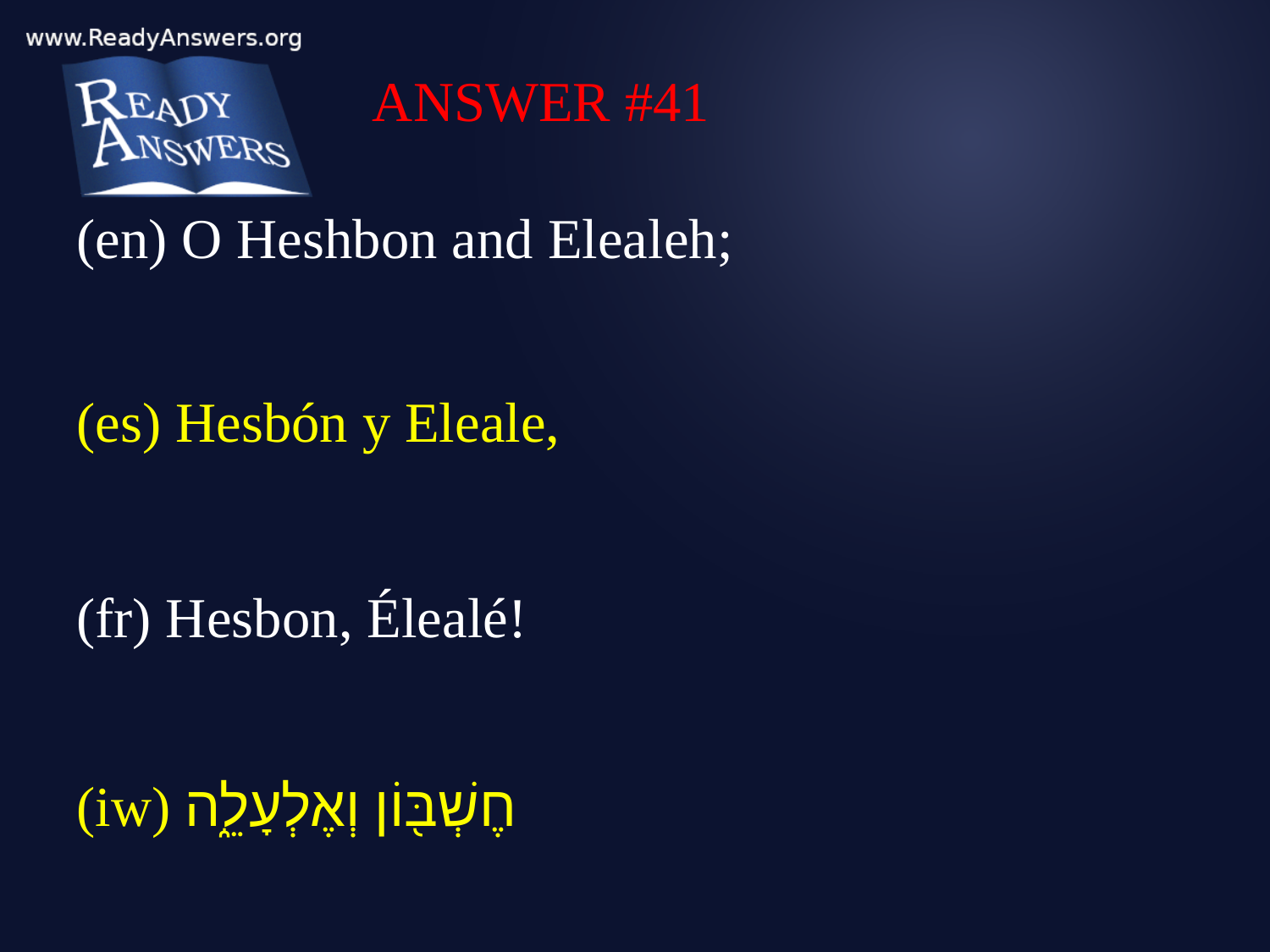

ANSWER #41
(en) O Heshbon and Elealeh;
(es) Hesbón y Eleale,
(fr) Hesbon, Élealé!
(iw) חֶשְׁבּ֖וֹן וְאֶלְעָלֵ֑ה